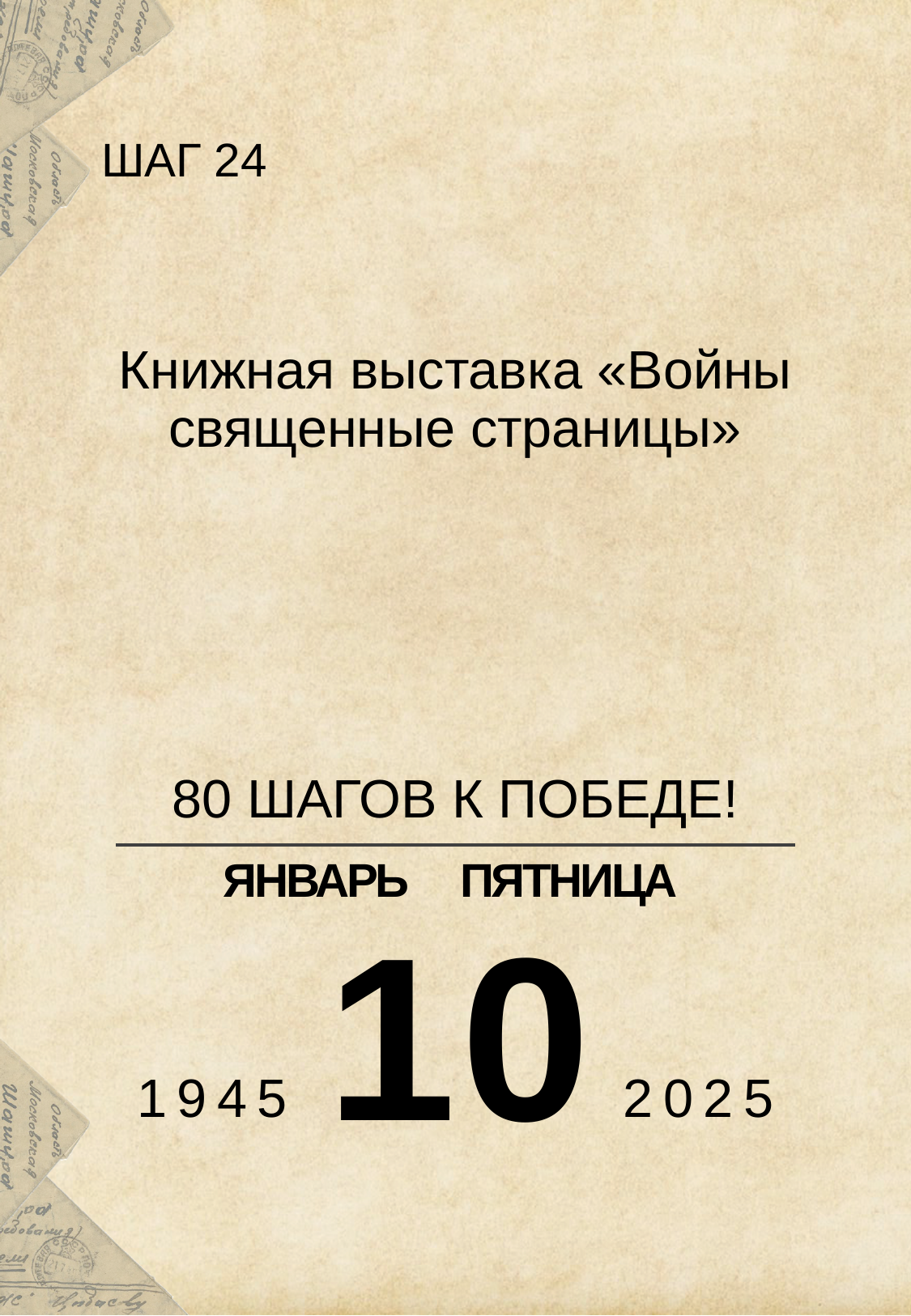

ШАГ 24
Книжная выставка «Войны священные страницы»

# 80 ШАГОВ К ПОБЕДЕ!
ЯНВАРЬ     ПЯТНИЦА
10
1945             2025